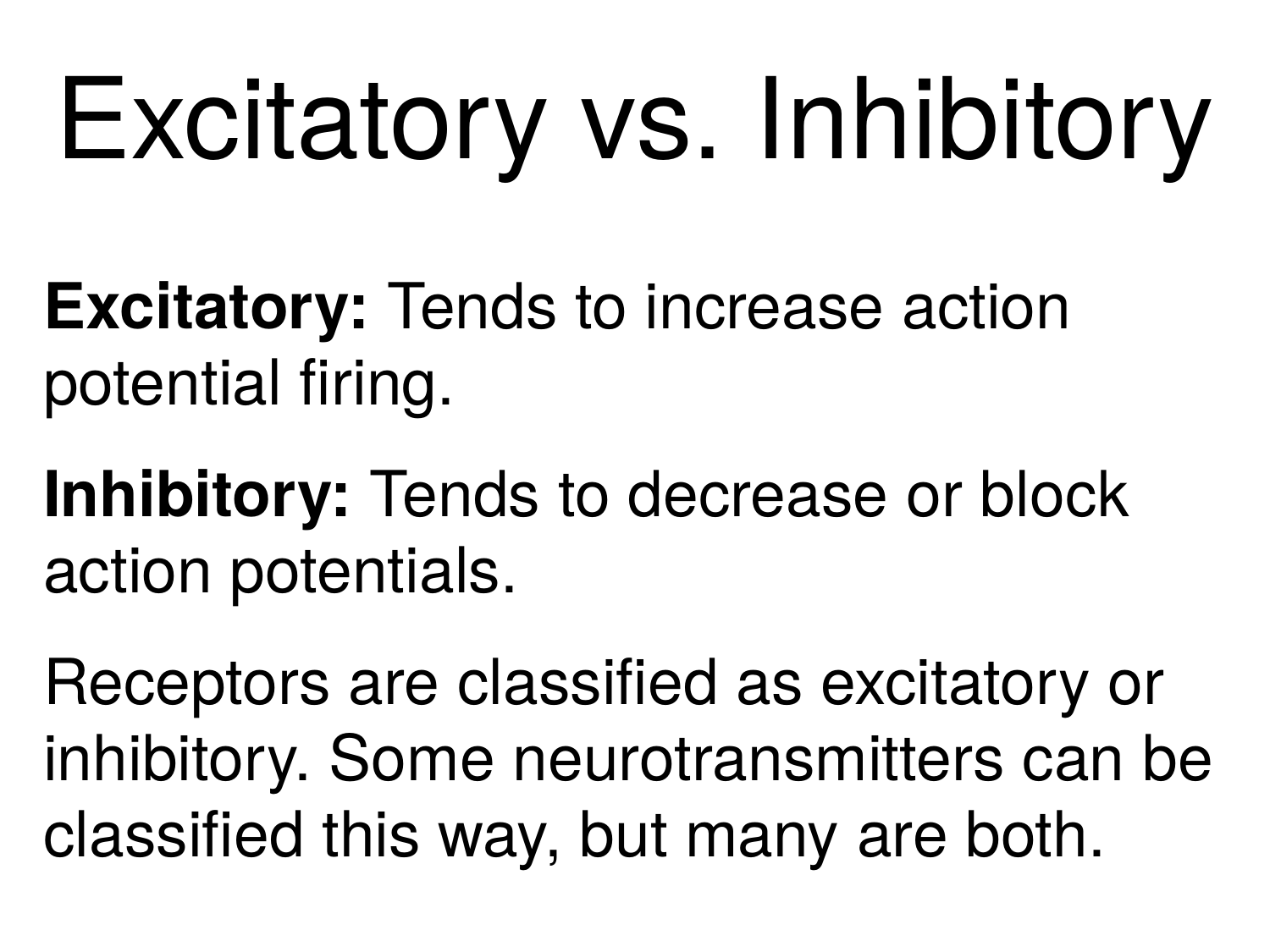

Excitatory vs. Inhibitory
Excitatory: Tends to increase action potential firing.
Inhibitory: Tends to decrease or block action potentials.
Receptors are classified as excitatory or inhibitory. Some neurotransmitters can be classified this way, but many are both.